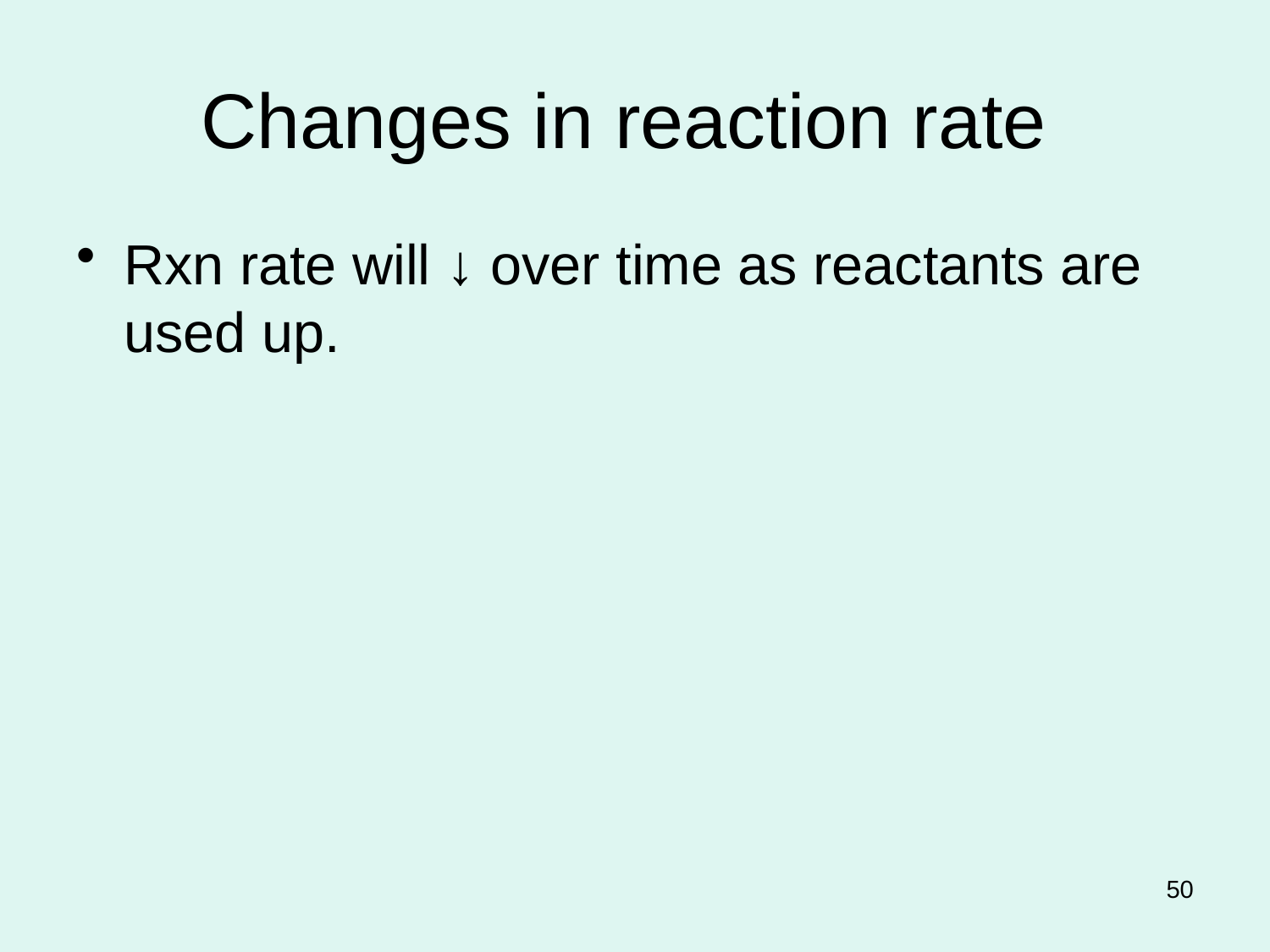

# Changes in reaction rate
Rxn rate will ↓ over time as reactants are used up.
50